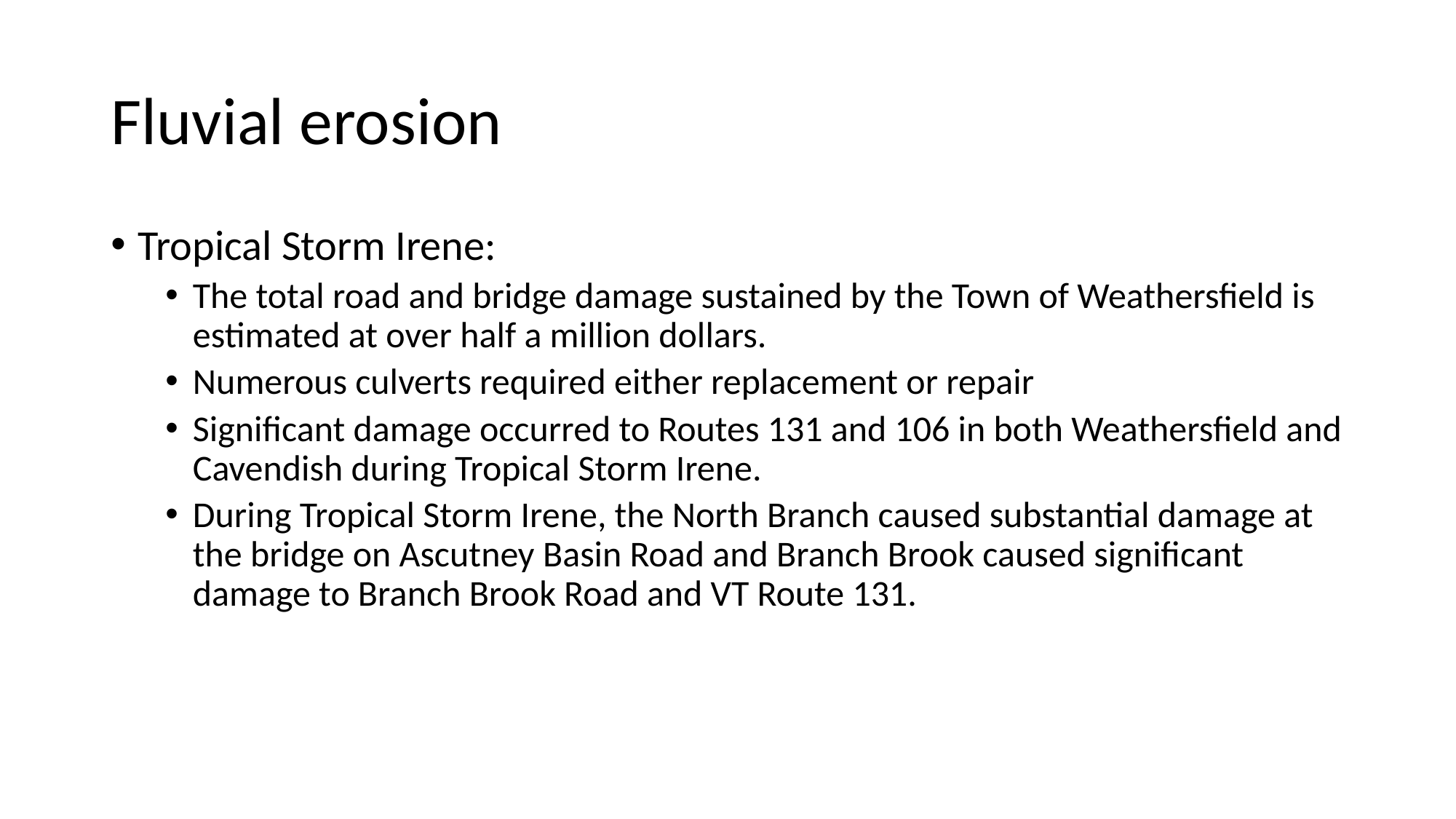

# Fluvial erosion
Tropical Storm Irene:
The total road and bridge damage sustained by the Town of Weathersfield is estimated at over half a million dollars.
Numerous culverts required either replacement or repair
Significant damage occurred to Routes 131 and 106 in both Weathersfield and Cavendish during Tropical Storm Irene.
During Tropical Storm Irene, the North Branch caused substantial damage at the bridge on Ascutney Basin Road and Branch Brook caused significant damage to Branch Brook Road and VT Route 131.